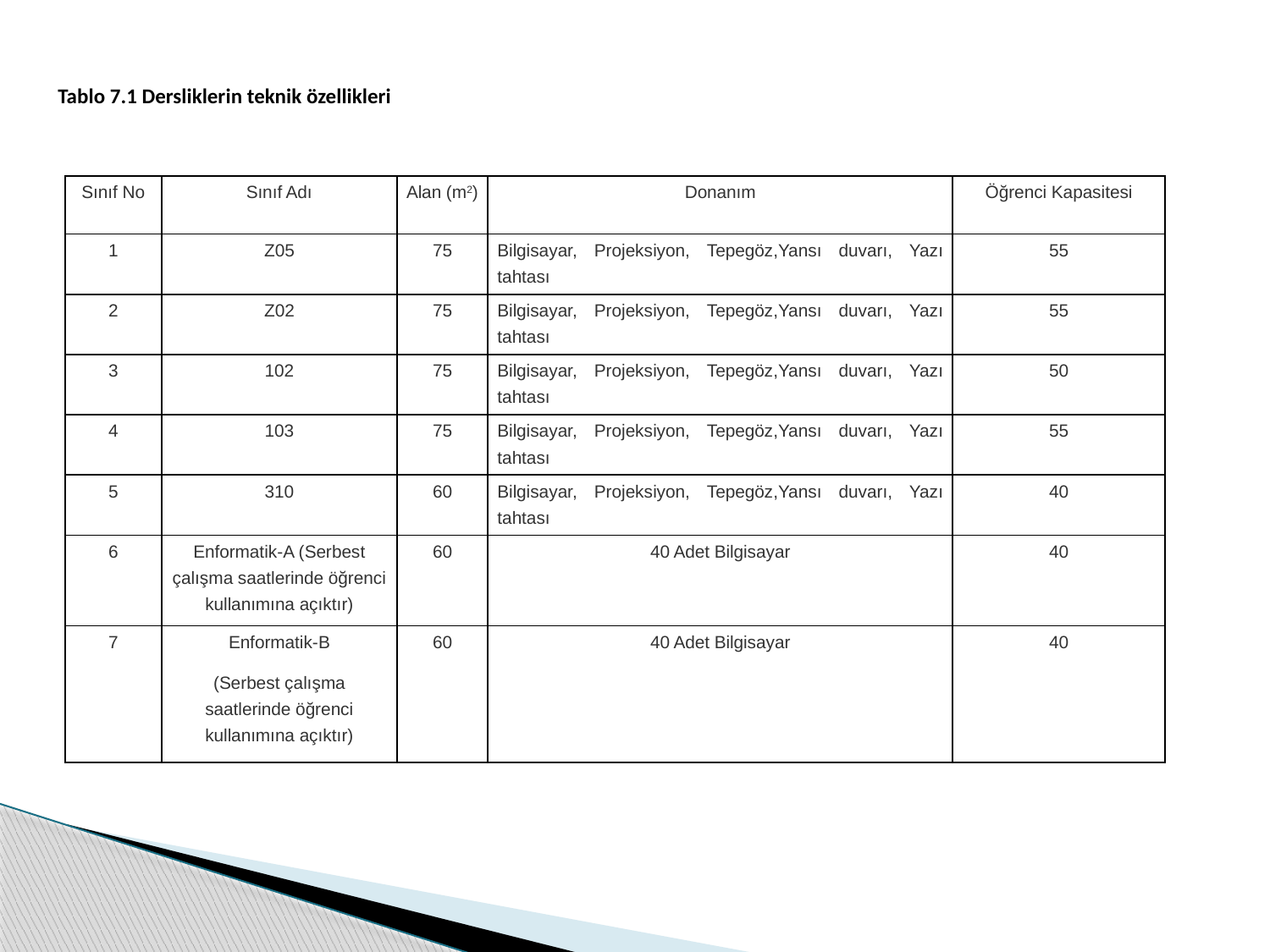

Tablo 7.1 Dersliklerin teknik özellikleri
| Sınıf No | Sınıf Adı | Alan (m2) | Donanım | Öğrenci Kapasitesi |
| --- | --- | --- | --- | --- |
| 1 | Z05 | 75 | Bilgisayar, Projeksiyon, Tepegöz,Yansı duvarı, Yazı tahtası | 55 |
| 2 | Z02 | 75 | Bilgisayar, Projeksiyon, Tepegöz,Yansı duvarı, Yazı tahtası | 55 |
| 3 | 102 | 75 | Bilgisayar, Projeksiyon, Tepegöz,Yansı duvarı, Yazı tahtası | 50 |
| 4 | 103 | 75 | Bilgisayar, Projeksiyon, Tepegöz,Yansı duvarı, Yazı tahtası | 55 |
| 5 | 310 | 60 | Bilgisayar, Projeksiyon, Tepegöz,Yansı duvarı, Yazı tahtası | 40 |
| 6 | Enformatik-A (Serbest çalışma saatlerinde öğrenci kullanımına açıktır) | 60 | 40 Adet Bilgisayar | 40 |
| 7 | Enformatik-B (Serbest çalışma saatlerinde öğrenci kullanımına açıktır) | 60 | 40 Adet Bilgisayar | 40 |